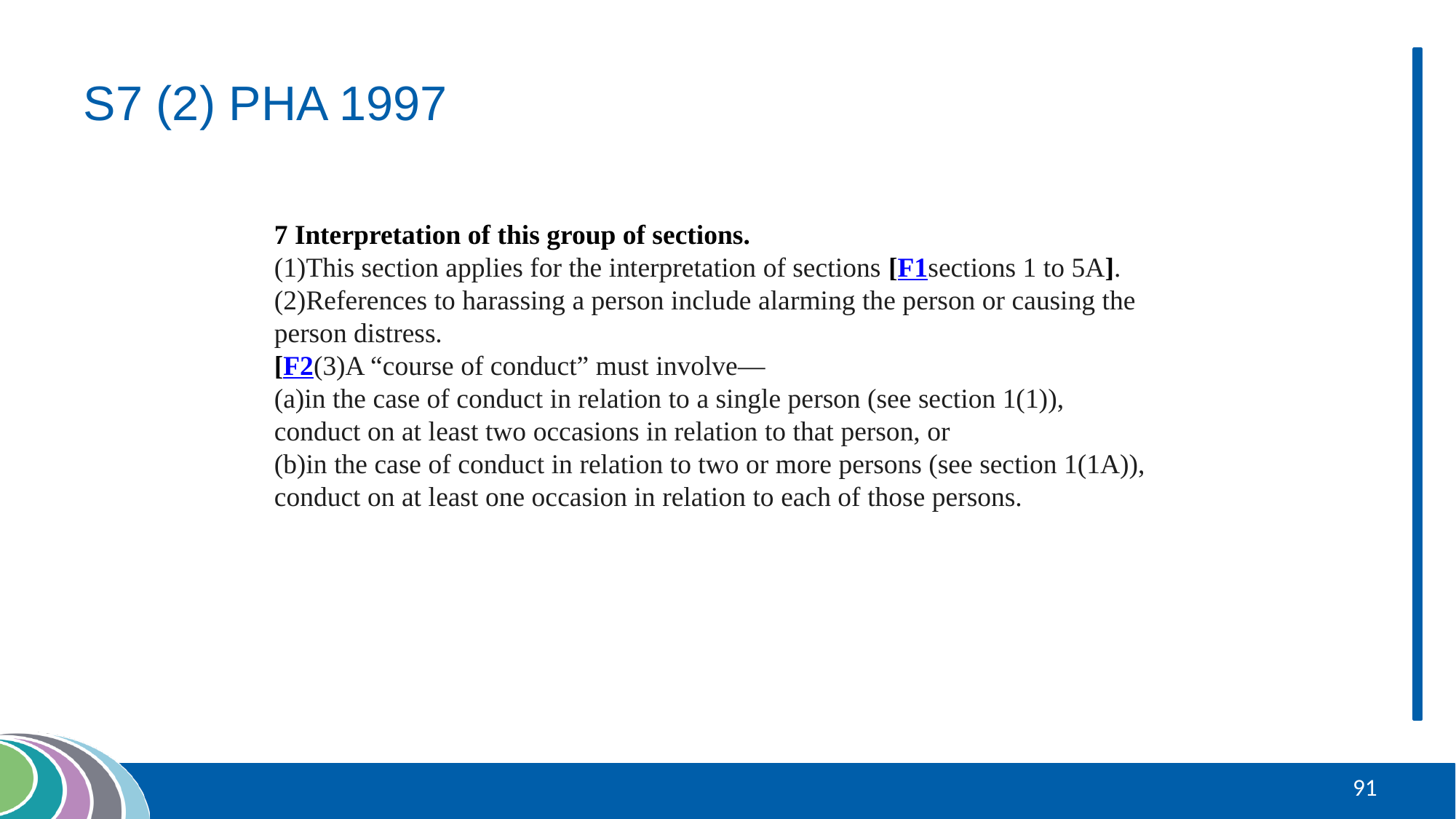

# S7 (2) PHA 1997
7 Interpretation of this group of sections.
(1)This section applies for the interpretation of sections [F1sections 1 to 5A].
(2)References to harassing a person include alarming the person or causing the person distress.
[F2(3)A “course of conduct” must involve—
(a)in the case of conduct in relation to a single person (see section 1(1)), conduct on at least two occasions in relation to that person, or
(b)in the case of conduct in relation to two or more persons (see section 1(1A)), conduct on at least one occasion in relation to each of those persons.
91